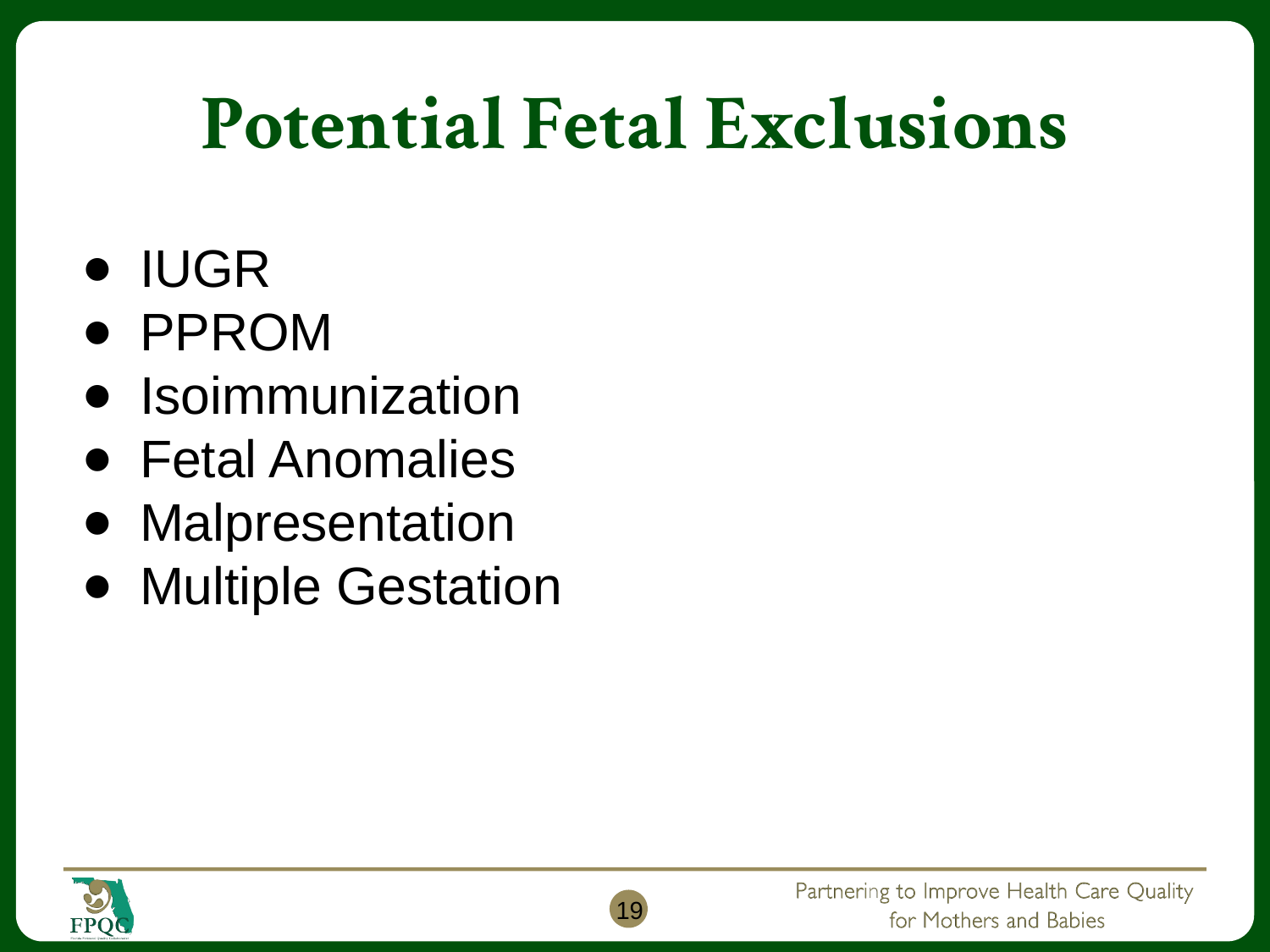

# Potential Fetal Exclusions
IUGR
PPROM
Isoimmunization
Fetal Anomalies
Malpresentation
Multiple Gestation
19